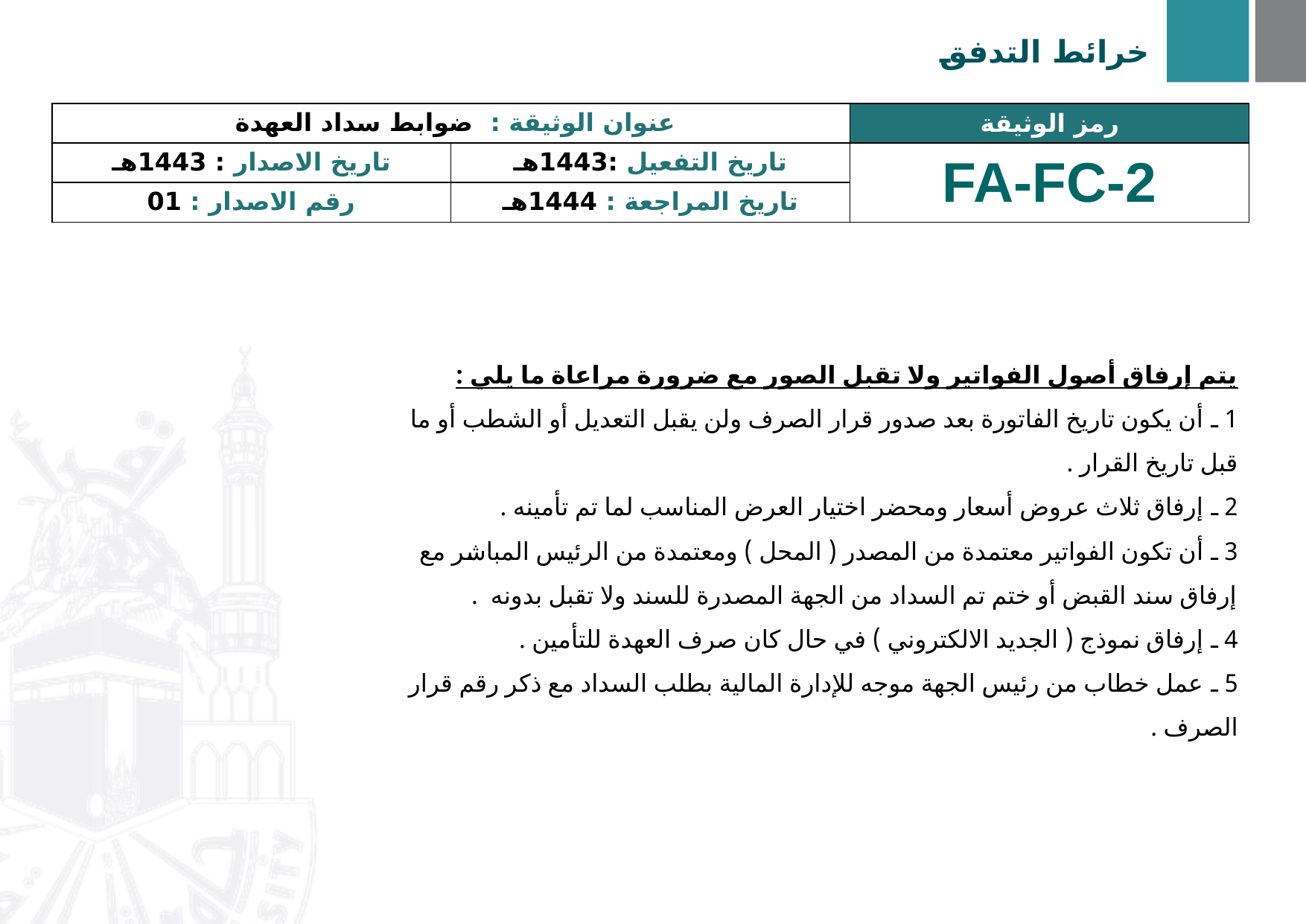

خرائط التدفق
| عنوان الوثيقة : ضوابط سداد العهدة |  | رمز الوثيقة |
| --- | --- | --- |
| تاريخ الاصدار : 1443هـ | تاريخ التفعيل :1443هـ | FA-FC-2 |
| رقم الاصدار : 01 | تاريخ المراجعة : 1444هـ |  |

يتم إرفاق أصول الفواتير ولا تقبل الصور مع ضرورة مراعاة ما يلي :
1 ـ أن يكون تاريخ الفاتورة بعد صدور قرار الصرف ولن يقبل التعديل أو الشطب أو ما قبل تاريخ القرار .
2 ـ إرفاق ثلاث عروض أسعار ومحضر اختيار العرض المناسب لما تم تأمينه .
3 ـ أن تكون الفواتير معتمدة من المصدر ( المحل ) ومعتمدة من الرئيس المباشر مع إرفاق سند القبض أو ختم تم السداد من الجهة المصدرة للسند ولا تقبل بدونه  .
4 ـ إرفاق نموذج ( الجديد الالكتروني ) في حال كان صرف العهدة للتأمين .
5 ـ عمل خطاب من رئيس الجهة موجه للإدارة المالية بطلب السداد مع ذكر رقم قرار الصرف .